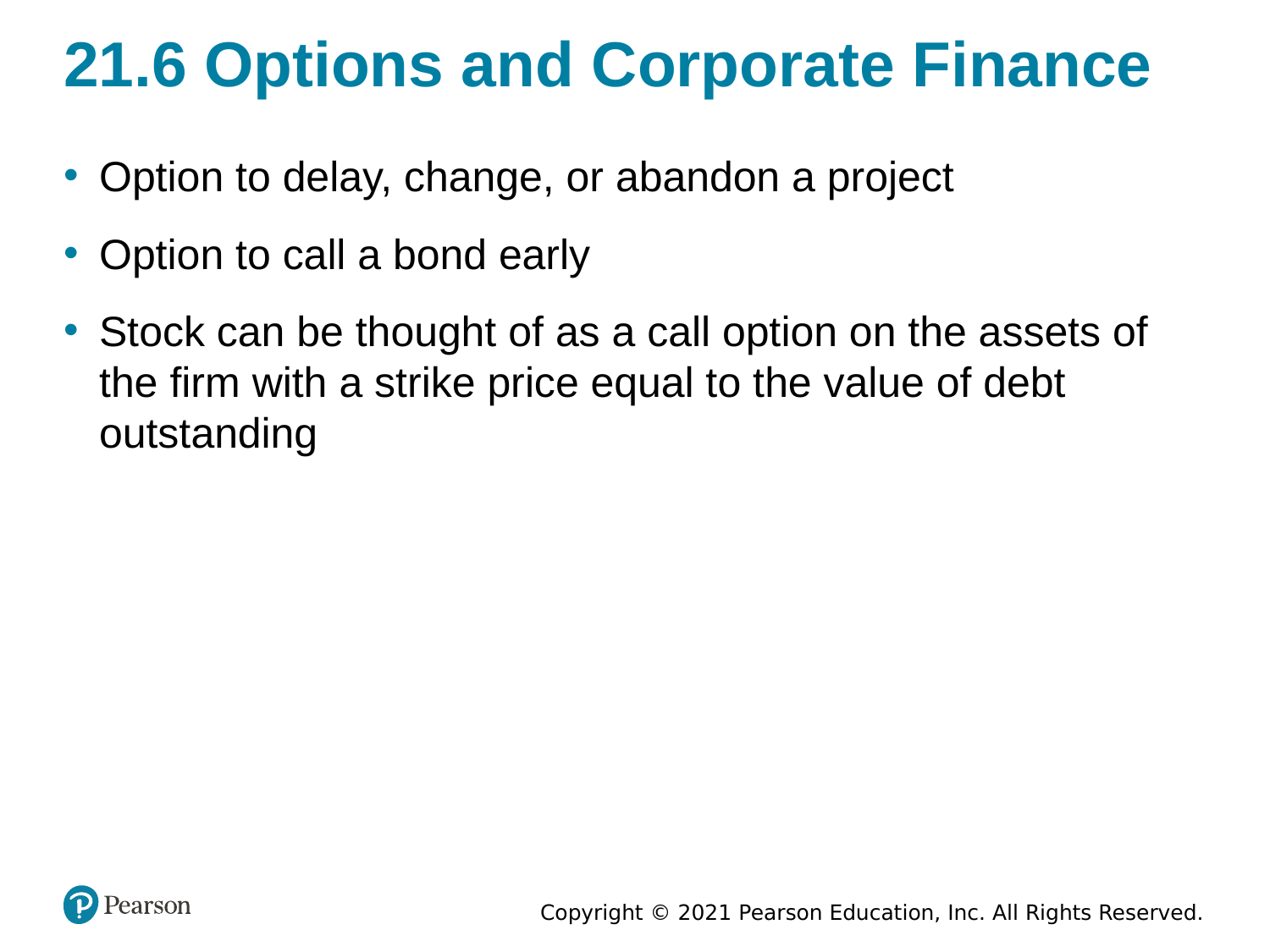

# 21.6 Options and Corporate Finance
Option to delay, change, or abandon a project
Option to call a bond early
Stock can be thought of as a call option on the assets of the firm with a strike price equal to the value of debt outstanding